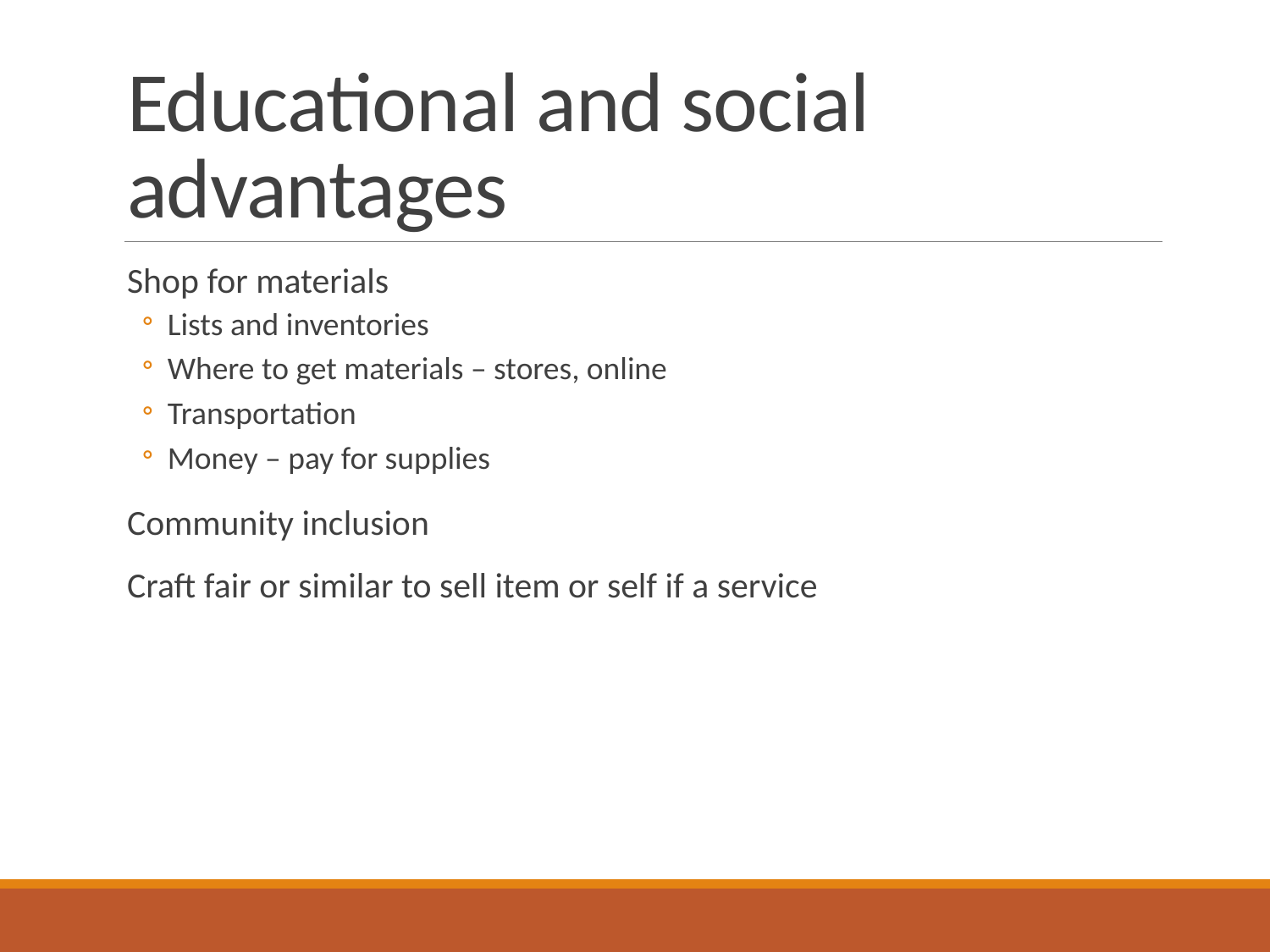

# Educational and social advantages
Shop for materials
Lists and inventories
Where to get materials – stores, online
Transportation
Money – pay for supplies
Community inclusion
Craft fair or similar to sell item or self if a service